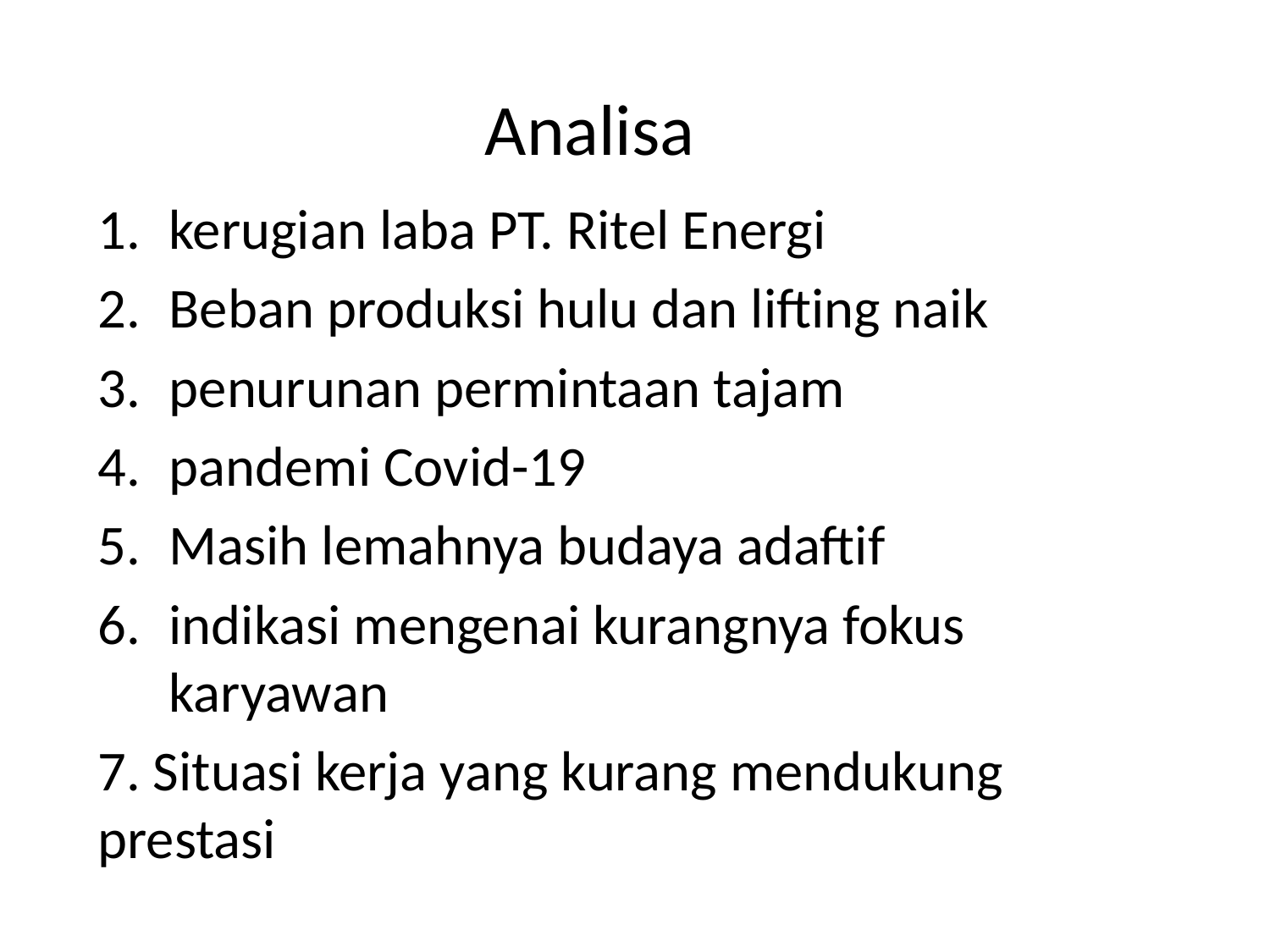

# Analisa
kerugian laba PT. Ritel Energi
Beban produksi hulu dan lifting naik
penurunan permintaan tajam
pandemi Covid-19
Masih lemahnya budaya adaftif
indikasi mengenai kurangnya fokus karyawan
7. Situasi kerja yang kurang mendukung prestasi